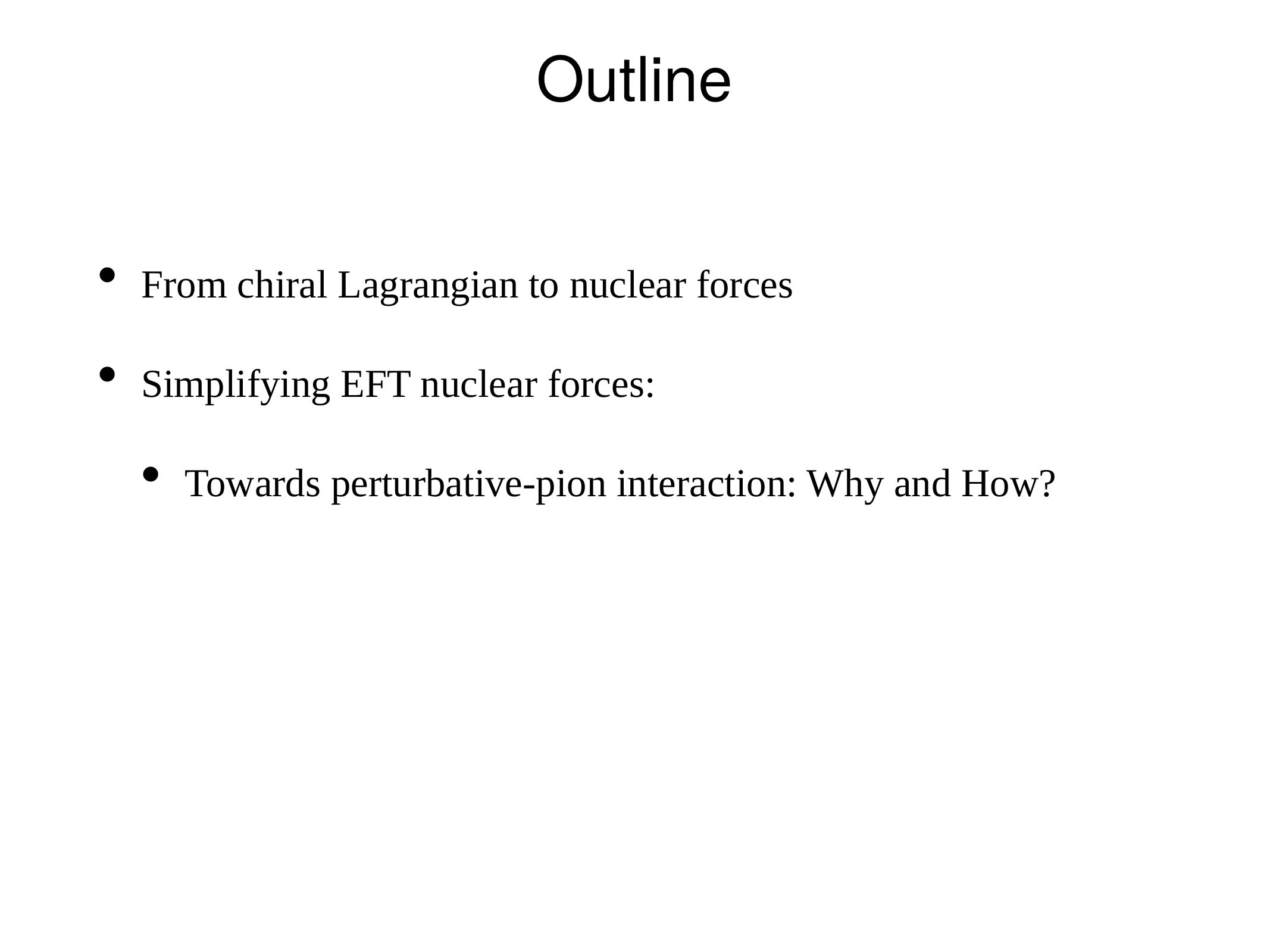

# Outline
From chiral Lagrangian to nuclear forces
Simplifying EFT nuclear forces:
Towards perturbative-pion interaction: Why and How?